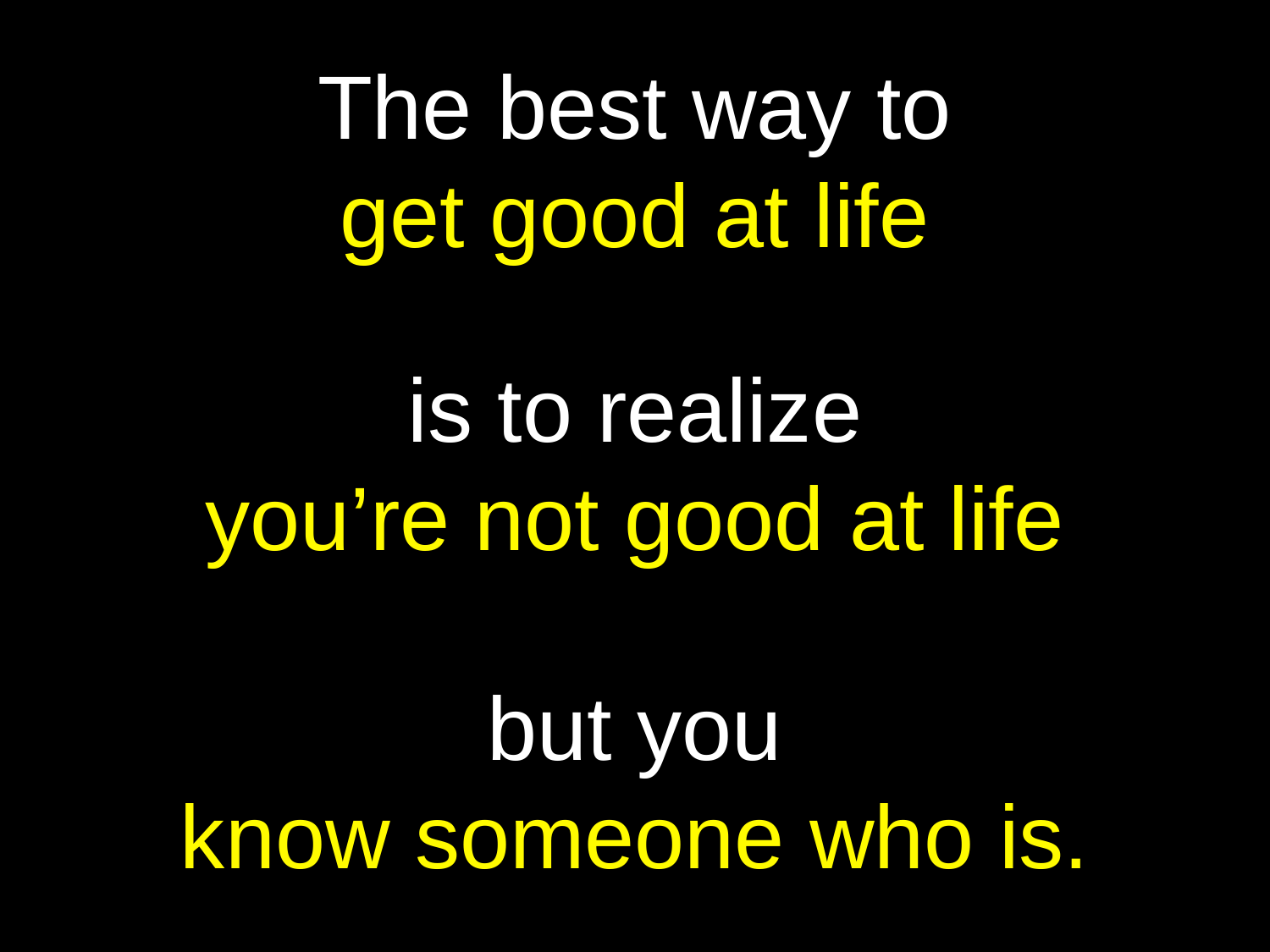

The best way to
get good at life
is to realize
you’re not good at life
but you
know someone who is.